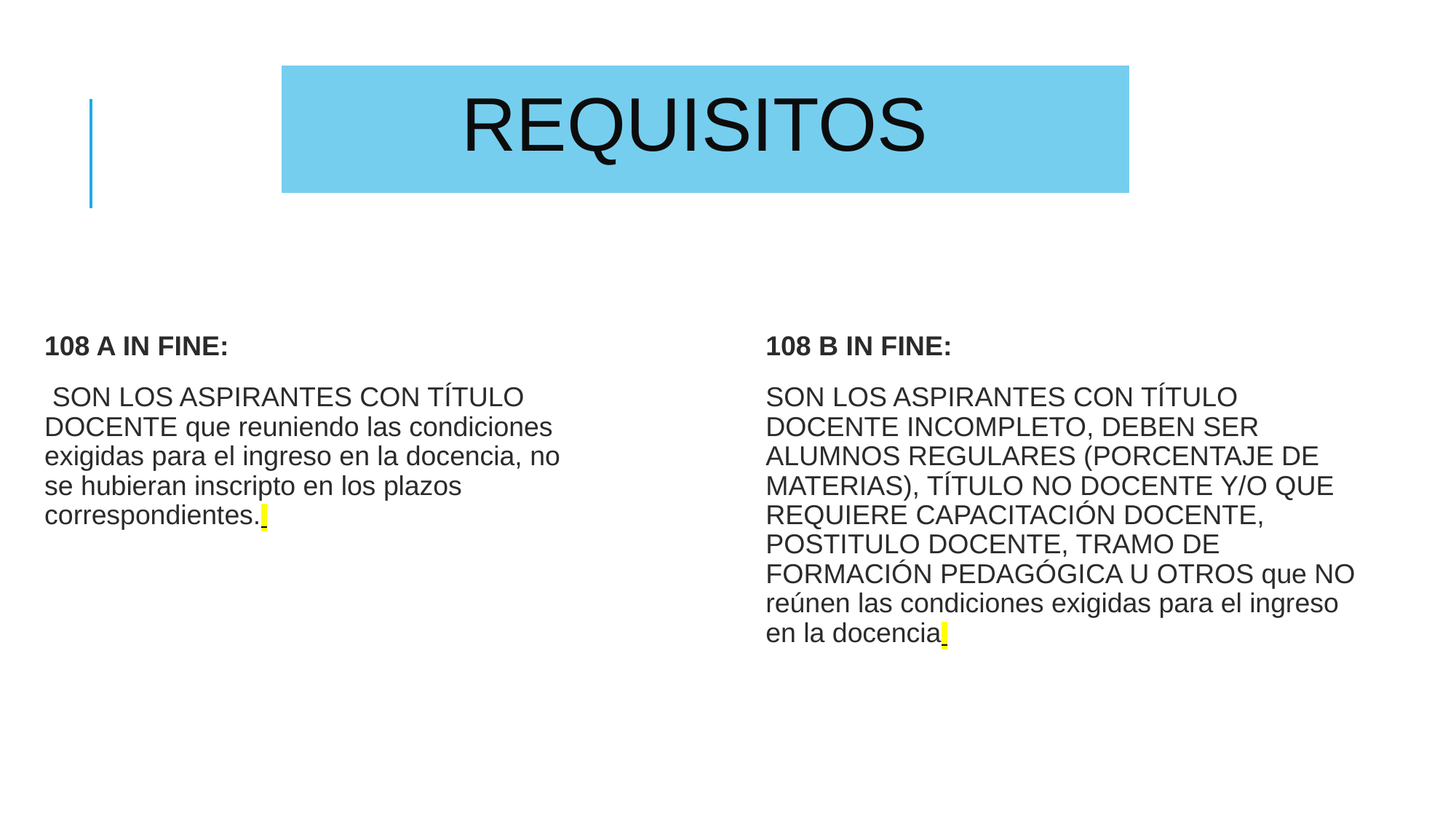

# REQUISITOS

108 A IN FINE:
 SON LOS ASPIRANTES CON TÍTULO DOCENTE que reuniendo las condiciones exigidas para el ingreso en la docencia, no se hubieran inscripto en los plazos correspondientes.

108 B IN FINE:
SON LOS ASPIRANTES CON TÍTULO DOCENTE INCOMPLETO, DEBEN SER ALUMNOS REGULARES (PORCENTAJE DE MATERIAS), TÍTULO NO DOCENTE Y/O QUE REQUIERE CAPACITACIÓN DOCENTE, POSTITULO DOCENTE, TRAMO DE FORMACIÓN PEDAGÓGICA U OTROS que NO reúnen las condiciones exigidas para el ingreso en la docencia